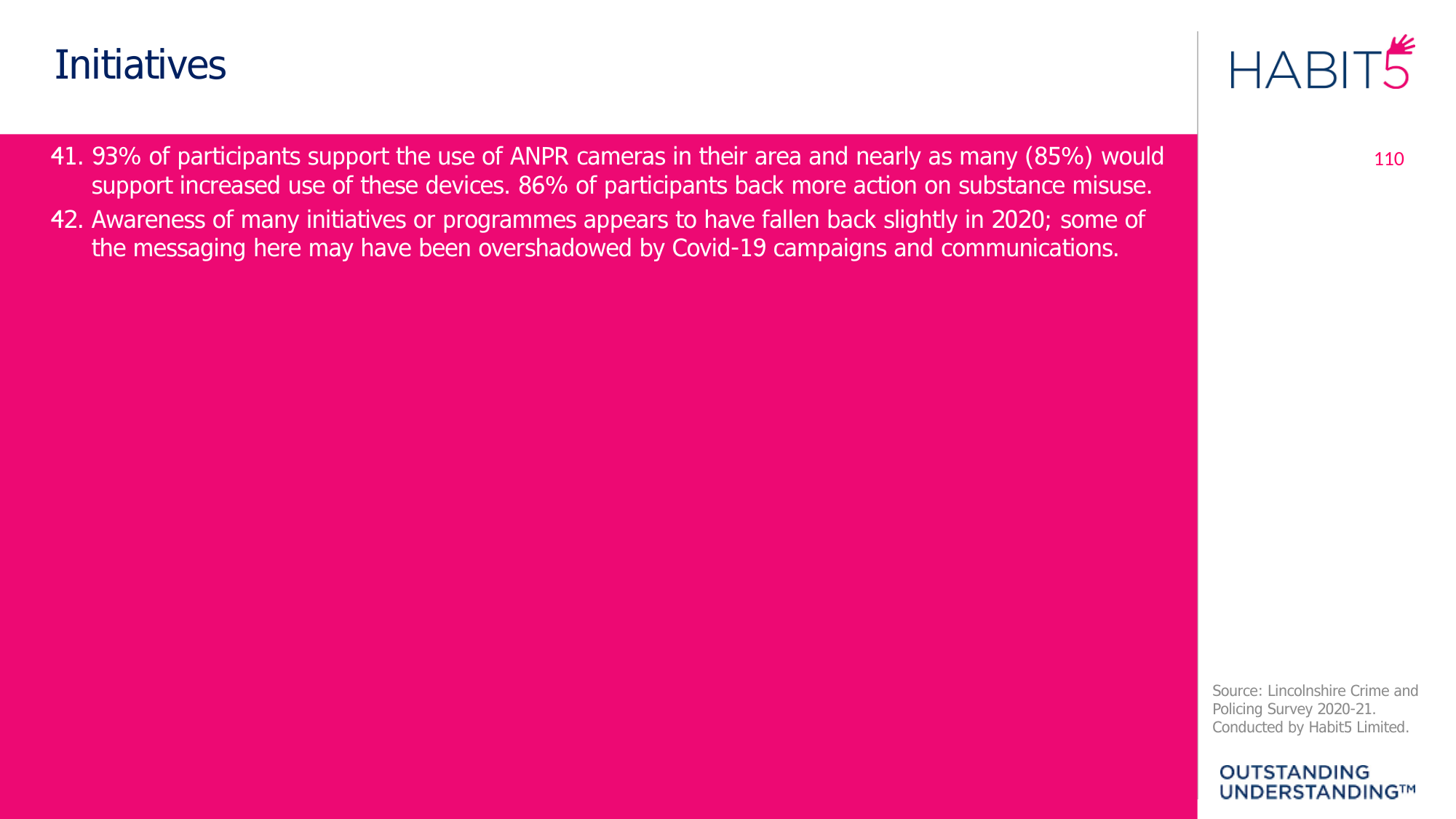

Initiatives

110
93% of participants support the use of ANPR cameras in their area and nearly as many (85%) would support increased use of these devices. 86% of participants back more action on substance misuse.
Awareness of many initiatives or programmes appears to have fallen back slightly in 2020; some of the messaging here may have been overshadowed by Covid-19 campaigns and communications.